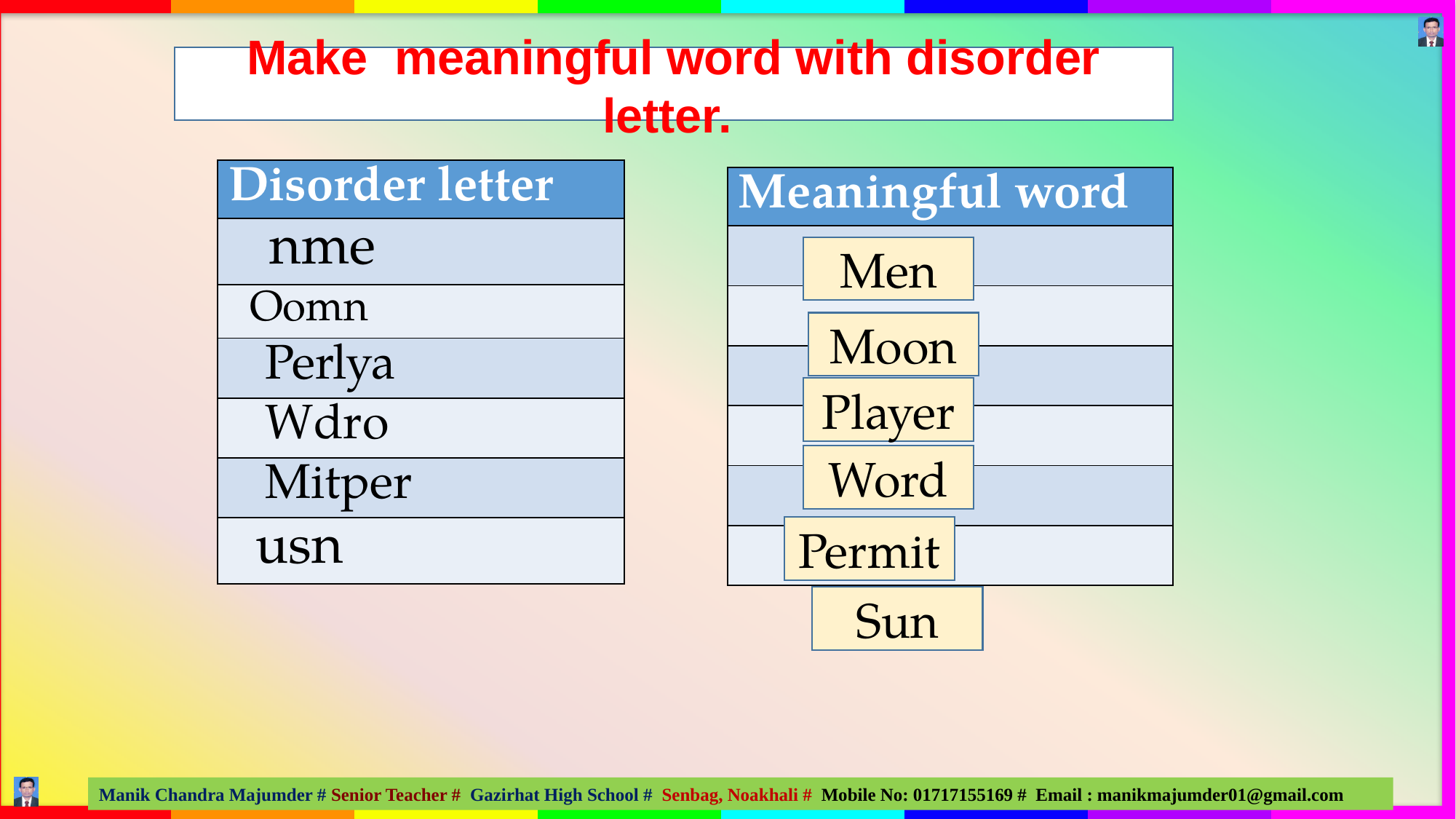

Make  meaningful word with disorder letter.
| Disorder letter |
| --- |
| nme |
| Oomn |
| Perlya |
| Wdro |
| Mitper |
| usn |
| Meaningful word |
| --- |
|  |
|  |
|  |
|  |
|  |
|  |
Men
Moon
Player
Word
Permit
Sun